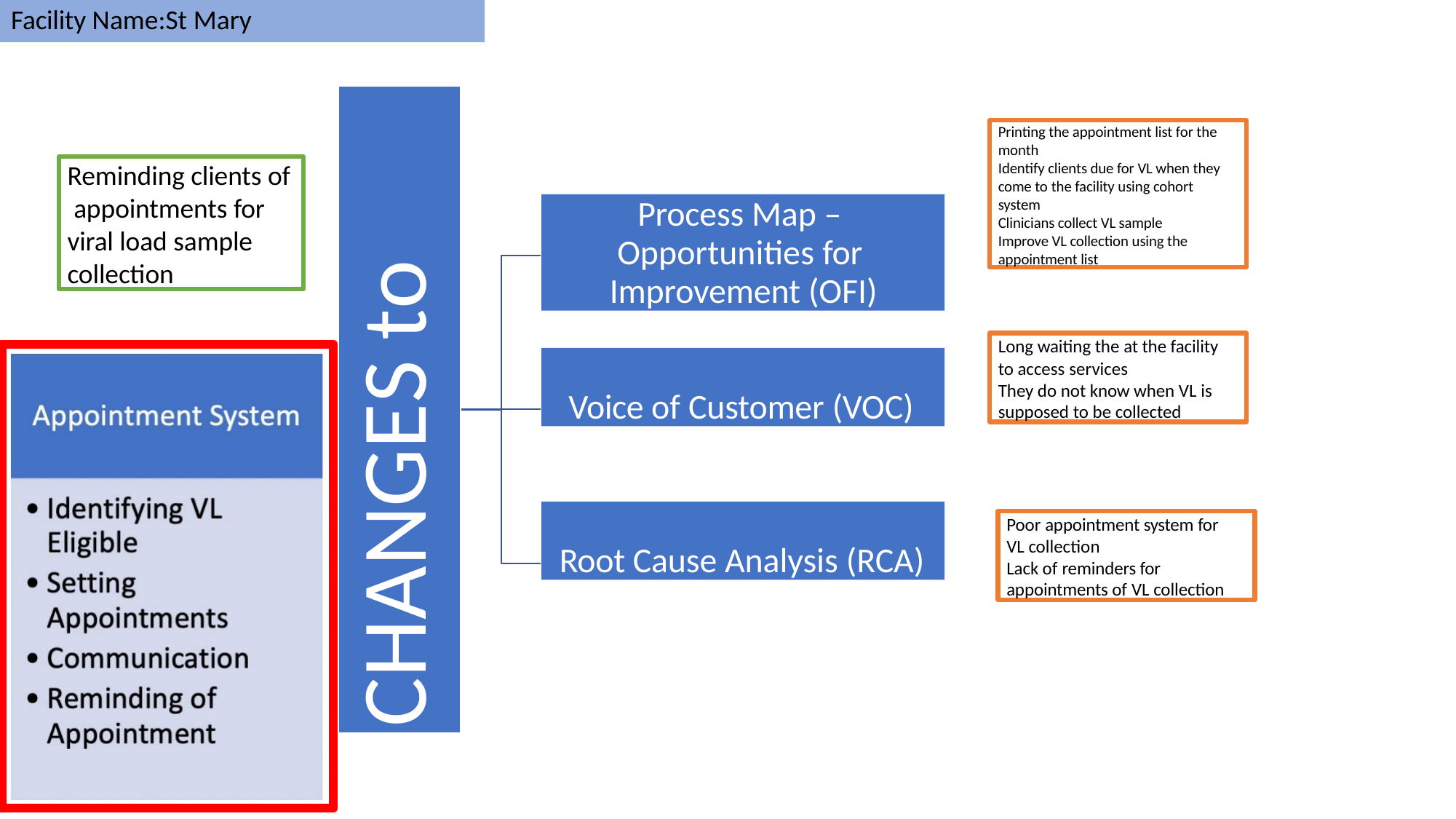

# Facility Name:St Mary

CHANGES to Test
Printing the appointment list for the  month
Identify clients due for VL when they  come to the facility using cohort  system
Clinicians collect VL sample  Improve VL collection using the  appointment list
Reminding clients of  appointments for  viral load sample  collection

Process Map –  Opportunities for  Improvement (OFI)

Long waiting the at the facility  to access services
They do not know when VL is  supposed to be collected

Voice of Customer (VOC)

Root Cause Analysis (RCA)
Poor appointment system for  VL collection
Lack of reminders for  appointments of VL collection